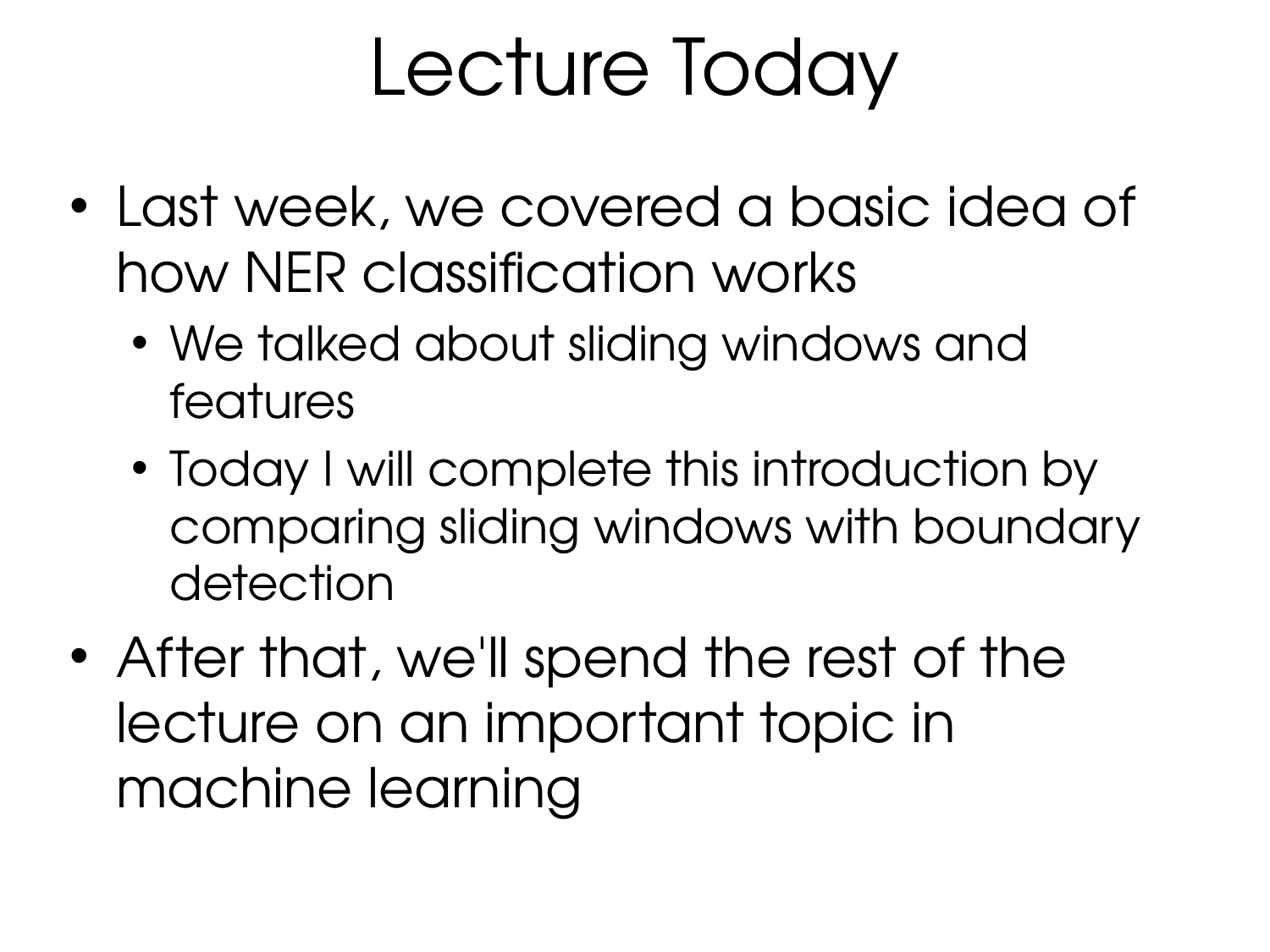

# Lecture Today
Last week, we covered a basic idea of how NER classification works
We talked about sliding windows and features
Today I will complete this introduction by comparing sliding windows with boundary detection
After that, we'll spend the rest of the lecture on an important topic in machine learning
2